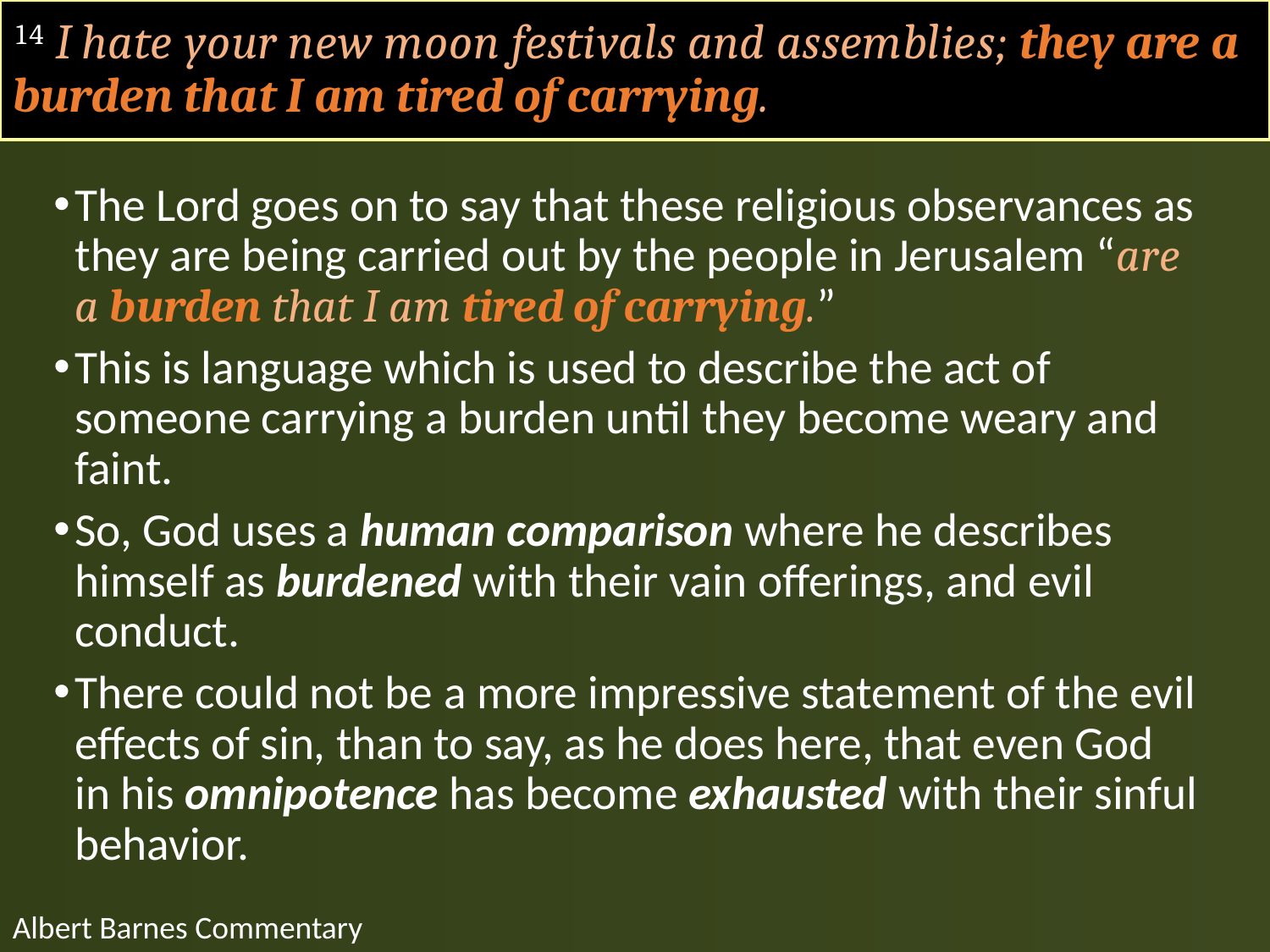

# 14 I hate your new moon festivals and assemblies; they are a burden that I am tired of carrying.
The Lord goes on to say that these religious observances as they are being carried out by the people in Jerusalem “are a burden that I am tired of carrying.”
This is language which is used to describe the act of someone carrying a burden until they become weary and faint.
So, God uses a human comparison where he describes himself as burdened with their vain offerings, and evil conduct.
There could not be a more impressive statement of the evil effects of sin, than to say, as he does here, that even God in his omnipotence has become exhausted with their sinful behavior.
Albert Barnes Commentary